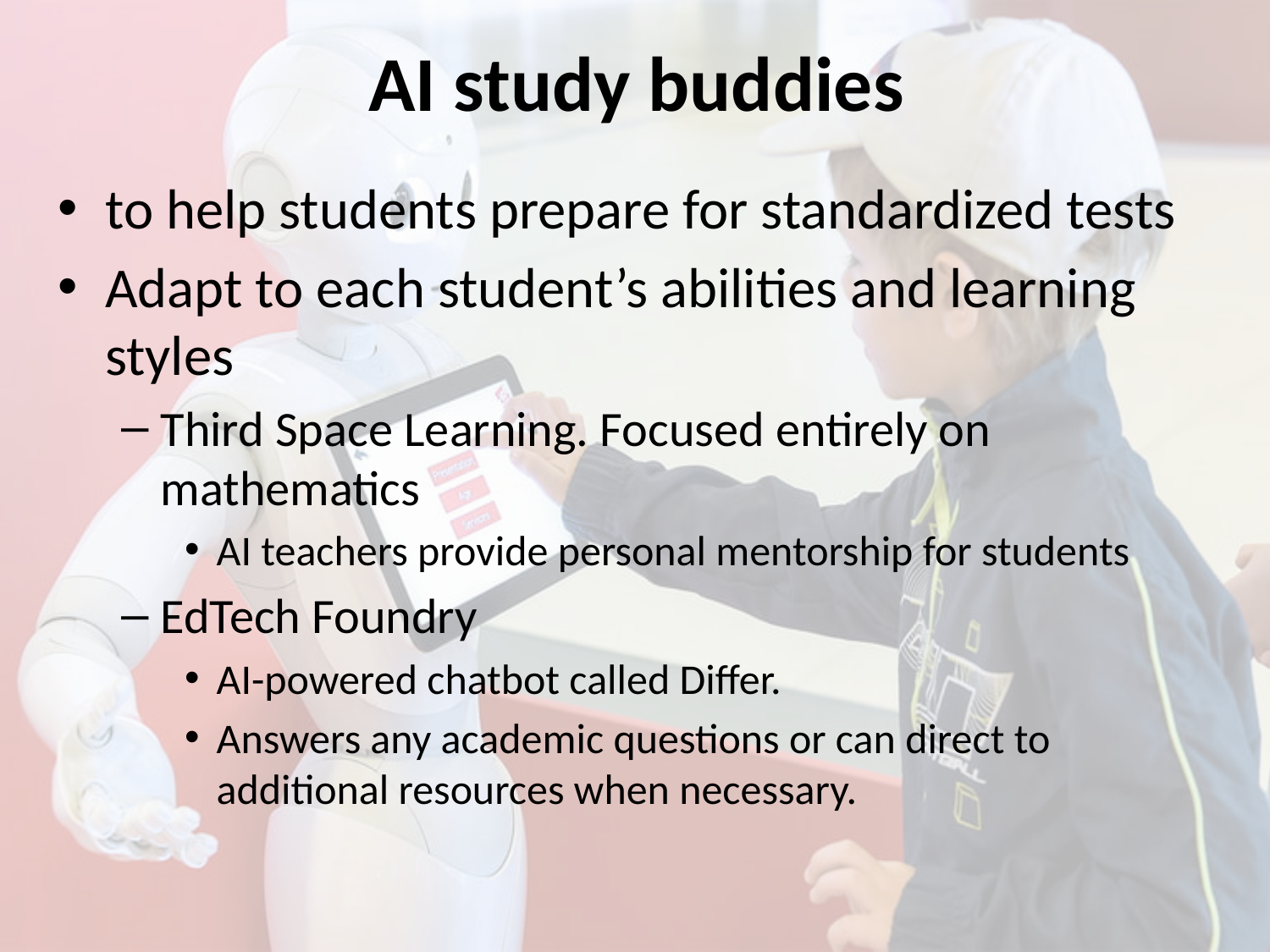

# AI study buddies
to help students prepare for standardized tests
Adapt to each student’s abilities and learning styles
Third Space Learning. Focused entirely on mathematics
AI teachers provide personal mentorship for students
EdTech Foundry
AI-powered chatbot called Differ.
Answers any academic questions or can direct to additional resources when necessary.